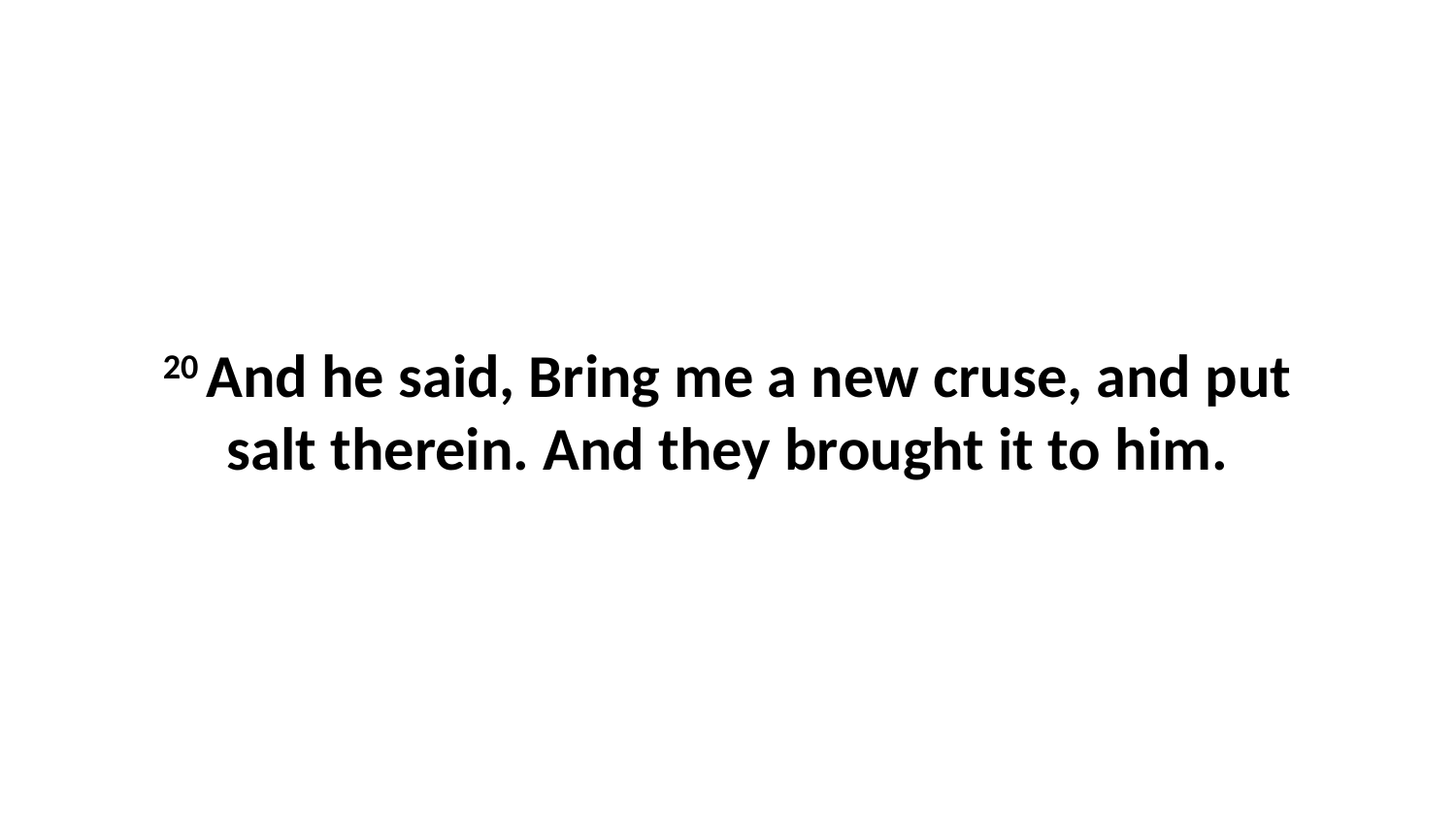

20 And he said, Bring me a new cruse, and put salt therein. And they brought it to him.